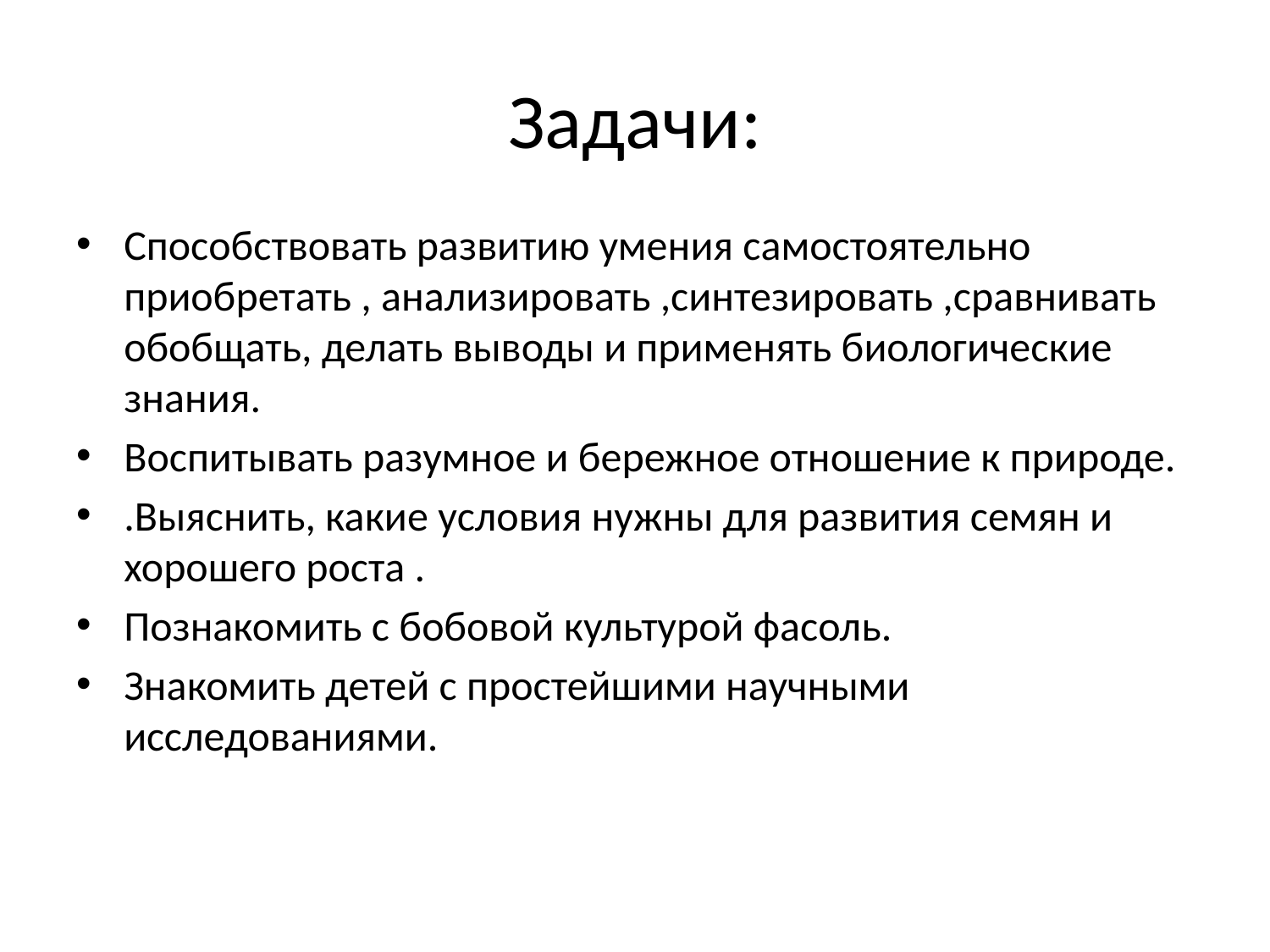

# Задачи:
Способствовать развитию умения самостоятельно приобретать , анализировать ,синтезировать ,сравнивать обобщать, делать выводы и применять биологические знания.
Воспитывать разумное и бережное отношение к природе.
.Выяснить, какие условия нужны для развития семян и  хорошего роста .
Познакомить с бобовой культурой фасоль.
Знакомить детей с простейшими научными исследованиями.